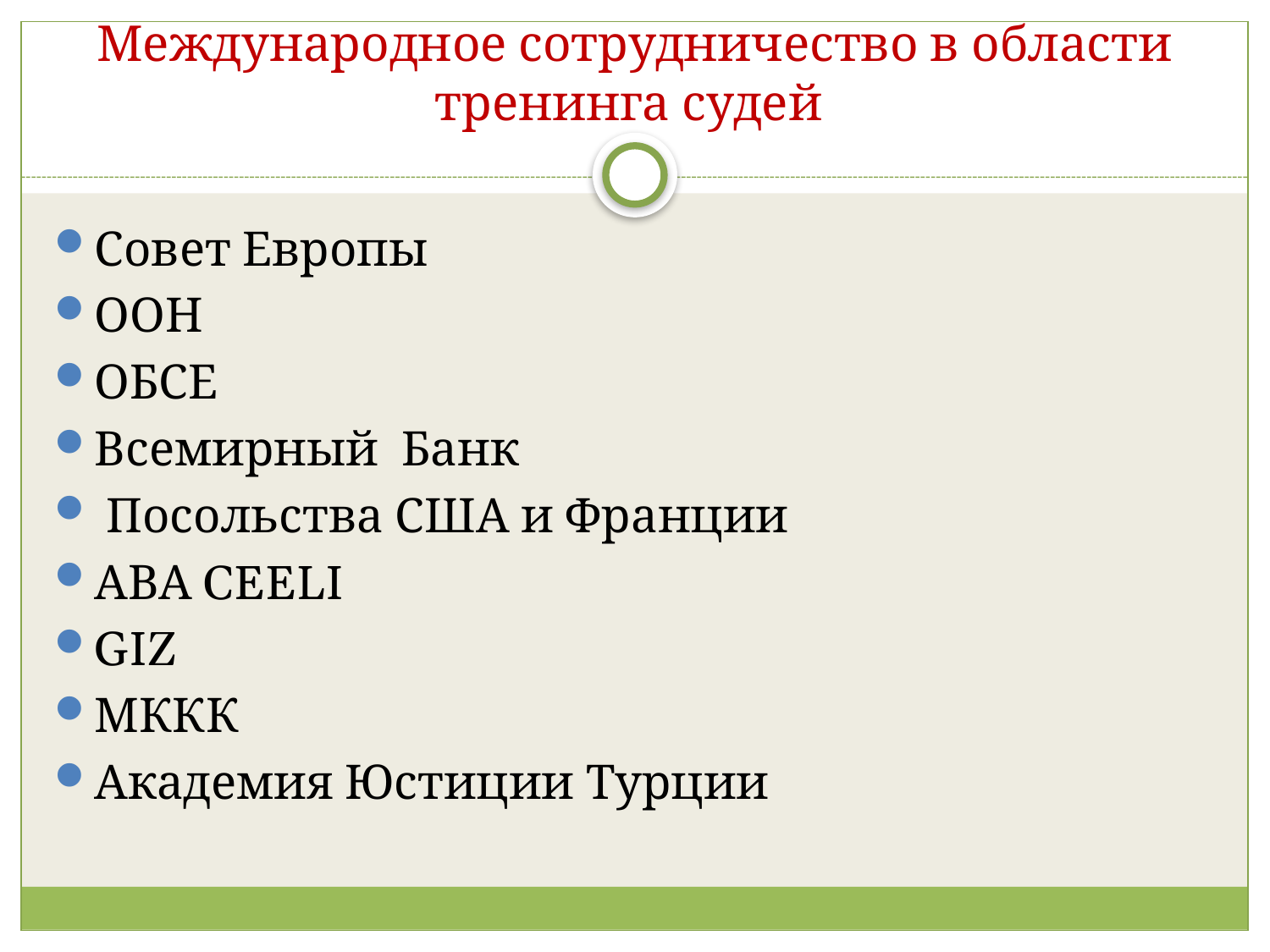

# Международное сотрудничество в области тренинга судей
Совет Европы
ООН
ОБСЕ
Всемирный  Банк
 Посольства США и Франции
АВА CEELI
GIZ
МККК
Академия Юстиции Турции